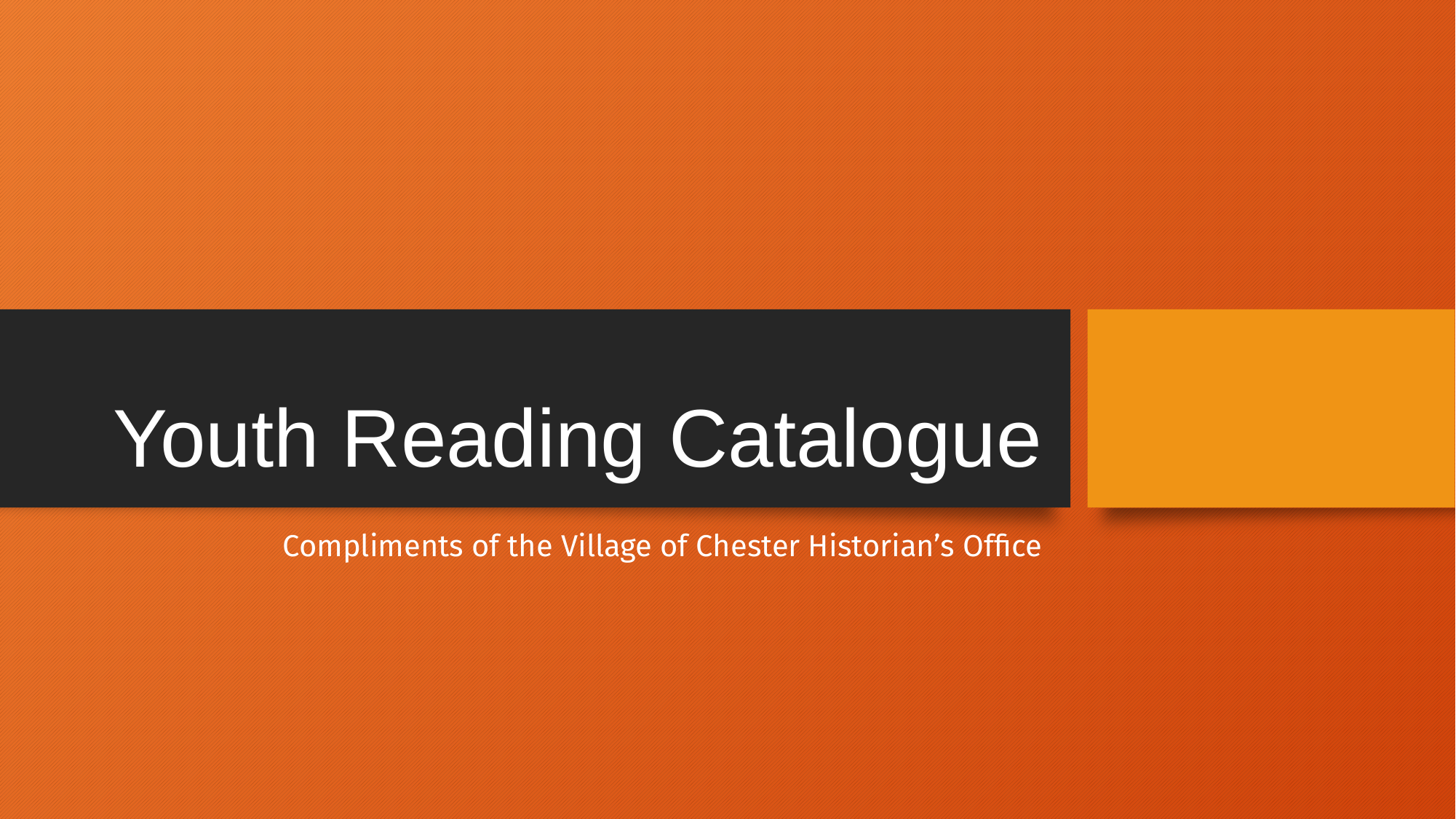

# Youth Reading Catalogue
Compliments of the Village of Chester Historian’s Office